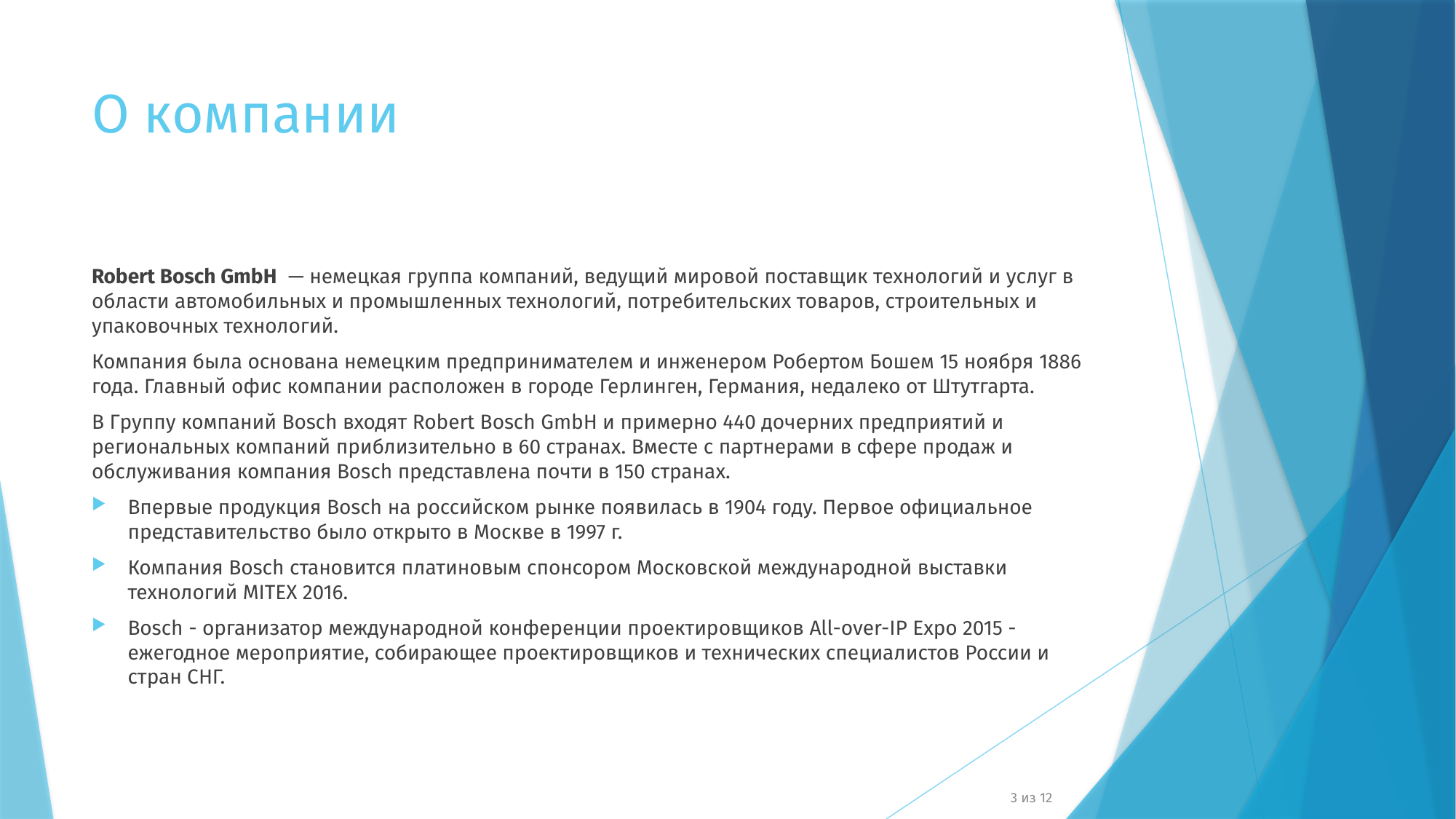

# О компании
Robert Bosch GmbH  — немецкая группа компаний, ведущий мировой поставщик технологий и услуг в области автомобильных и промышленных технологий, потребительских товаров, строительных и упаковочных технологий.
Компания была основана немецким предпринимателем и инженером Робертом Бошем 15 ноября 1886 года. Главный офис компании расположен в городе Герлинген, Германия, недалеко от Штутгарта.
В Группу компаний Bosch входят Robert Bosch GmbH и примерно 440 дочерних предприятий и региональных компаний приблизительно в 60 странах. Вместе с партнерами в сфере продаж и обслуживания компания Bosch представлена почти в 150 странах.
Впервые продукция Bosch на российском рынке появилась в 1904 году. Первое официальное представительство было открыто в Москве в 1997 г.
Компания Bosch становится платиновым спонсором Московской международной выставки технологий MITEX 2016.
Bosch - организатор международной конференции проектировщиков All-over-IP Expo 2015 - ежегодное мероприятие, собирающее проектировщиков и технических специалистов России и стран СНГ.

3 из 12